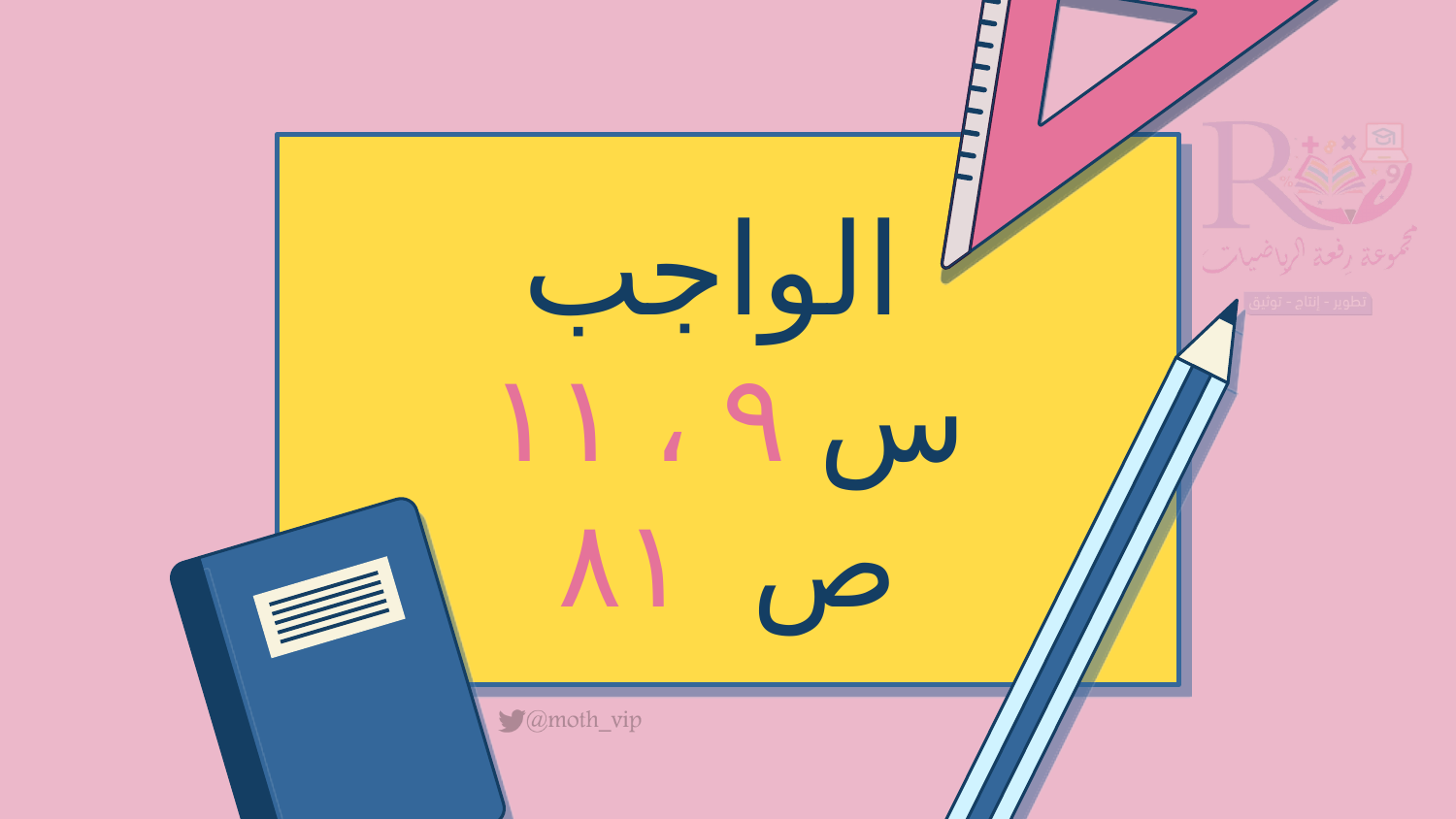

# الواجب
س ٩ ، ١١
ص  ٨١